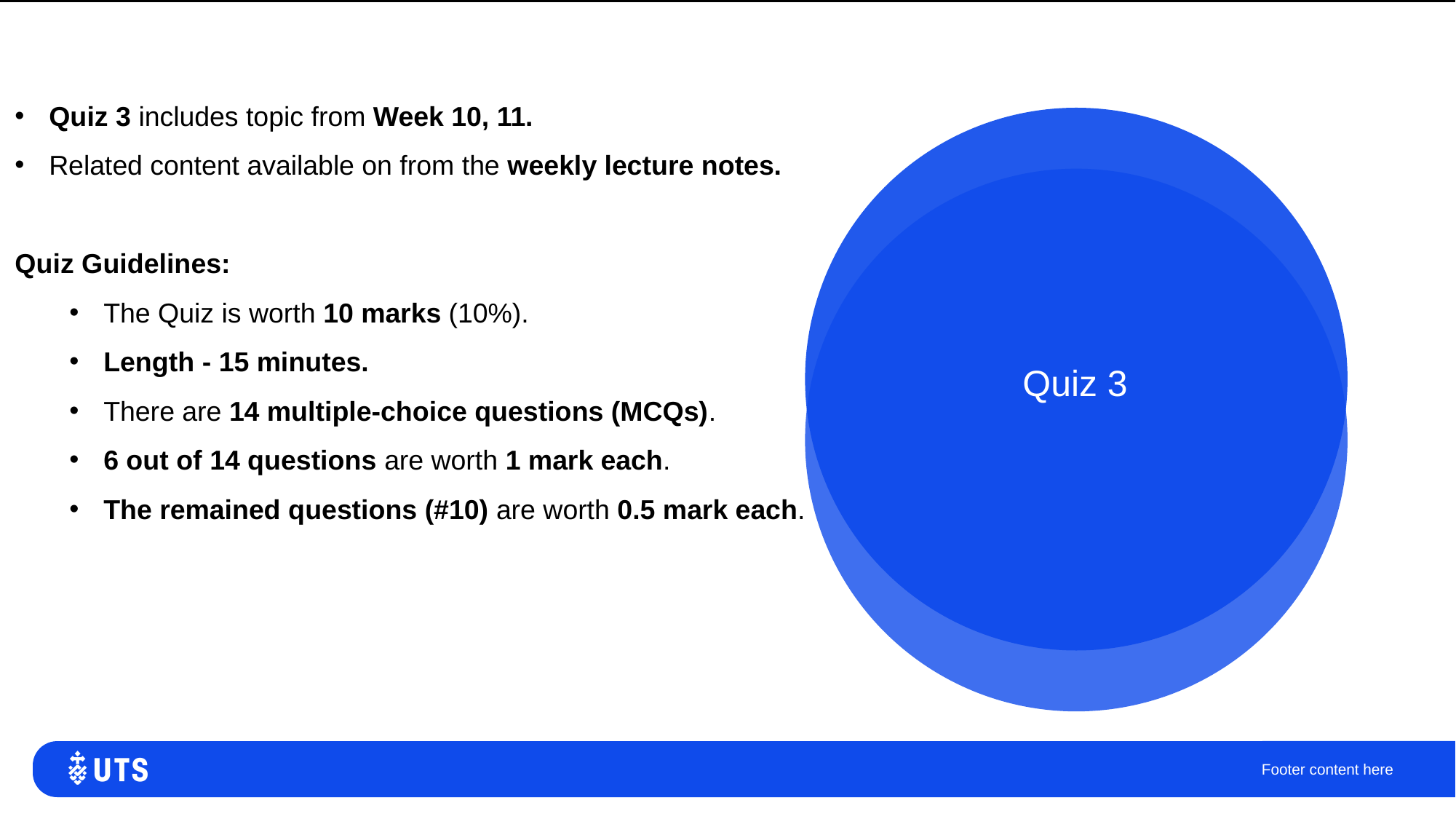

Quiz 3 includes topic from Week 10, 11.
Related content available on from the weekly lecture notes.

Quiz Guidelines:
The Quiz is worth 10 marks (10%).
Length - 15 minutes.
There are 14 multiple-choice questions (MCQs).
6 out of 14 questions are worth 1 mark each.
The remained questions (#10) are worth 0.5 mark each.

Quiz 3
Footer content here